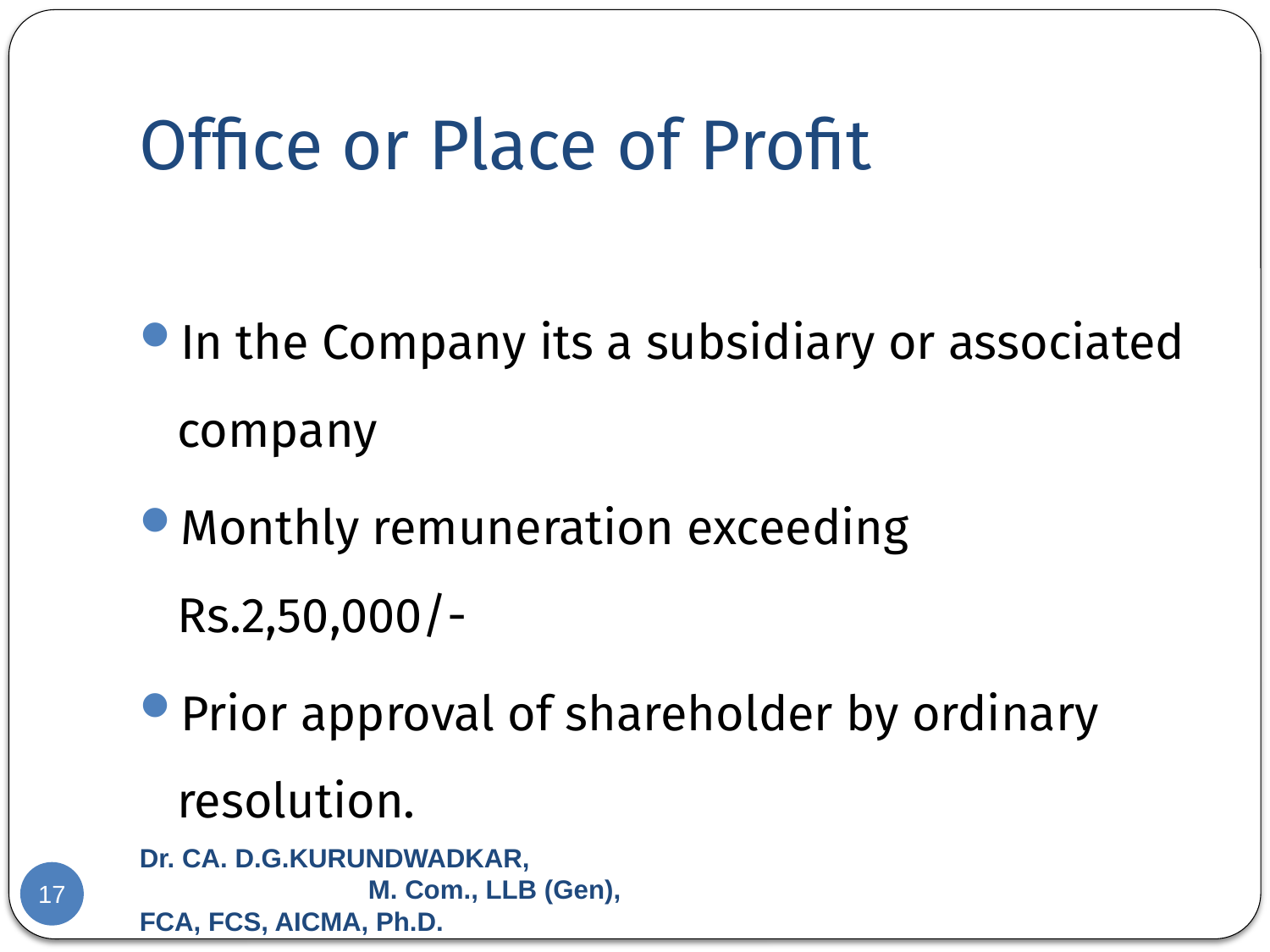

# Office or Place of Profit
In the Company its a subsidiary or associated company
Monthly remuneration exceeding Rs.2,50,000/-
Prior approval of shareholder by ordinary resolution.

Dr. CA. D.G.KURUNDWADKAR,                                                  M. Com., LLB (Gen), FCA, FCS, AICMA, Ph.D.
17